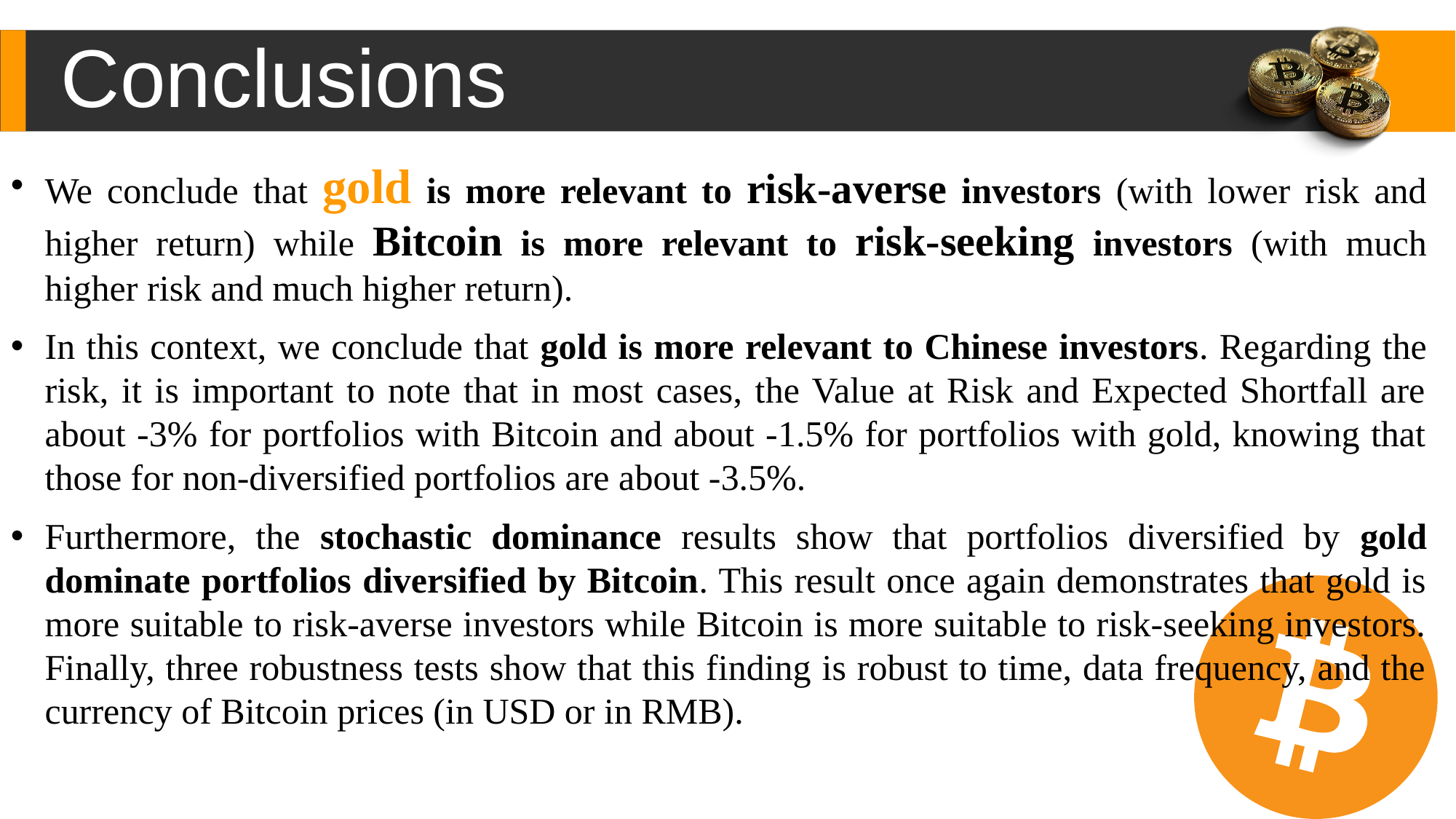

Conclusions
We conclude that gold is more relevant to risk-averse investors (with lower risk and higher return) while Bitcoin is more relevant to risk-seeking investors (with much higher risk and much higher return).
In this context, we conclude that gold is more relevant to Chinese investors. Regarding the risk, it is important to note that in most cases, the Value at Risk and Expected Shortfall are about -3% for portfolios with Bitcoin and about -1.5% for portfolios with gold, knowing that those for non-diversified portfolios are about -3.5%.
Furthermore, the stochastic dominance results show that portfolios diversified by gold dominate portfolios diversified by Bitcoin. This result once again demonstrates that gold is more suitable to risk-averse investors while Bitcoin is more suitable to risk-seeking investors. Finally, three robustness tests show that this finding is robust to time, data frequency, and the currency of Bitcoin prices (in USD or in RMB).